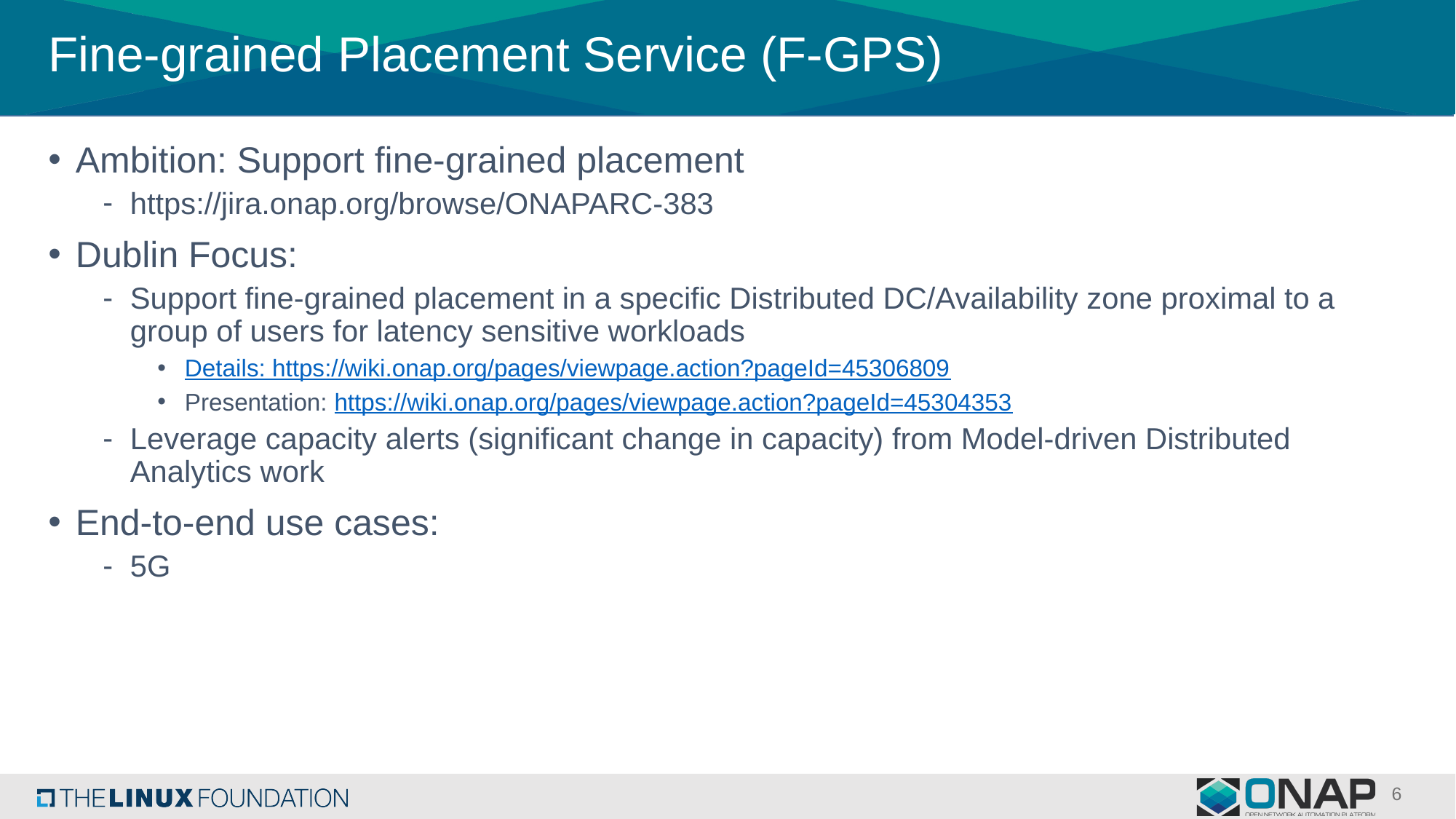

# Fine-grained Placement Service (F-GPS)
Ambition: Support fine-grained placement
https://jira.onap.org/browse/ONAPARC-383
Dublin Focus:
Support fine-grained placement in a specific Distributed DC/Availability zone proximal to a group of users for latency sensitive workloads
Details: https://wiki.onap.org/pages/viewpage.action?pageId=45306809
Presentation: https://wiki.onap.org/pages/viewpage.action?pageId=45304353
Leverage capacity alerts (significant change in capacity) from Model-driven Distributed Analytics work
End-to-end use cases:
5G

6